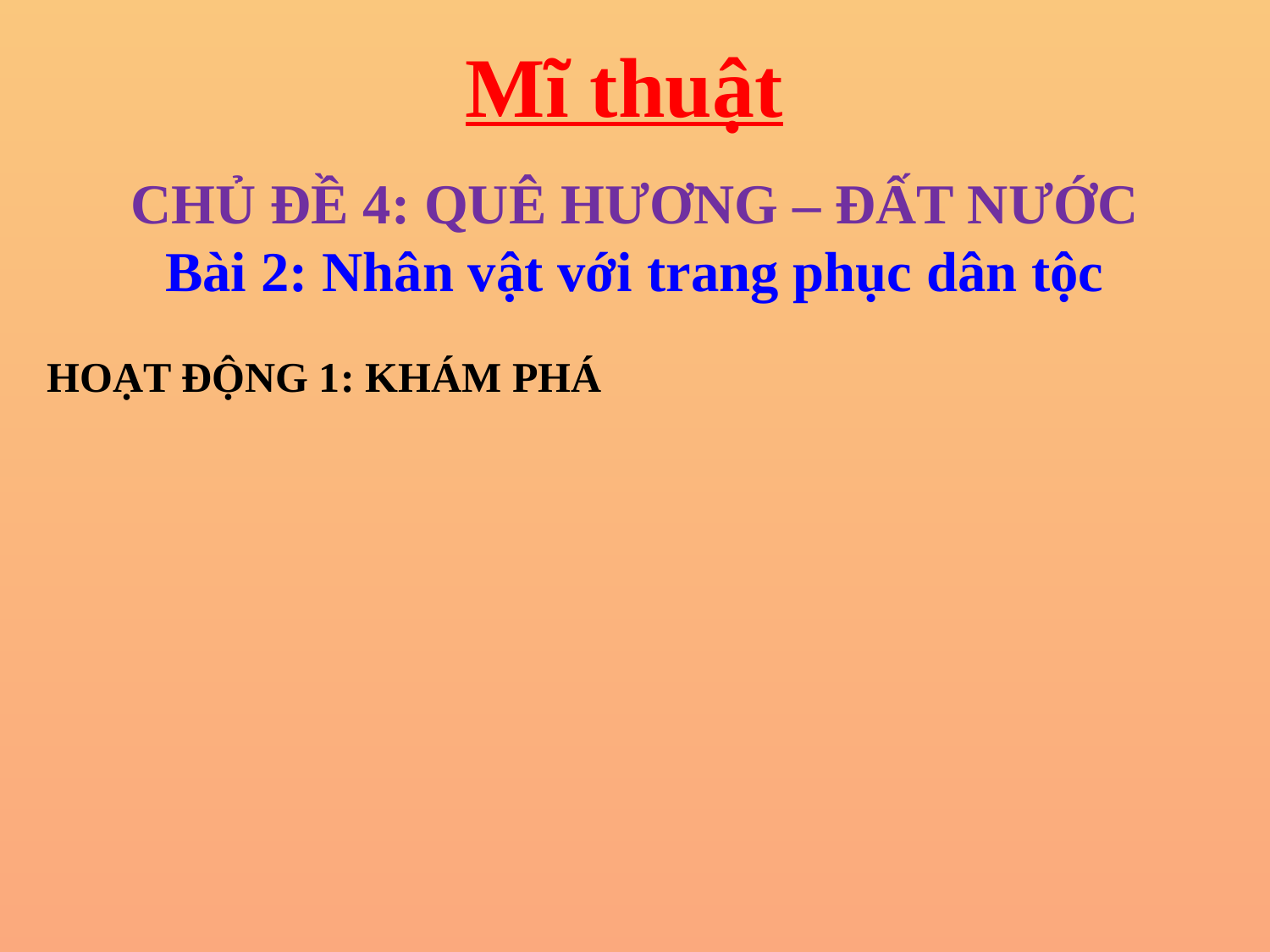

Mĩ thuật
CHỦ ĐỀ 4: QUÊ HƯƠNG – ĐẤT NƯỚC
Bài 2: Nhân vật với trang phục dân tộc
HOẠT ĐỘNG 1: KHÁM PHÁ